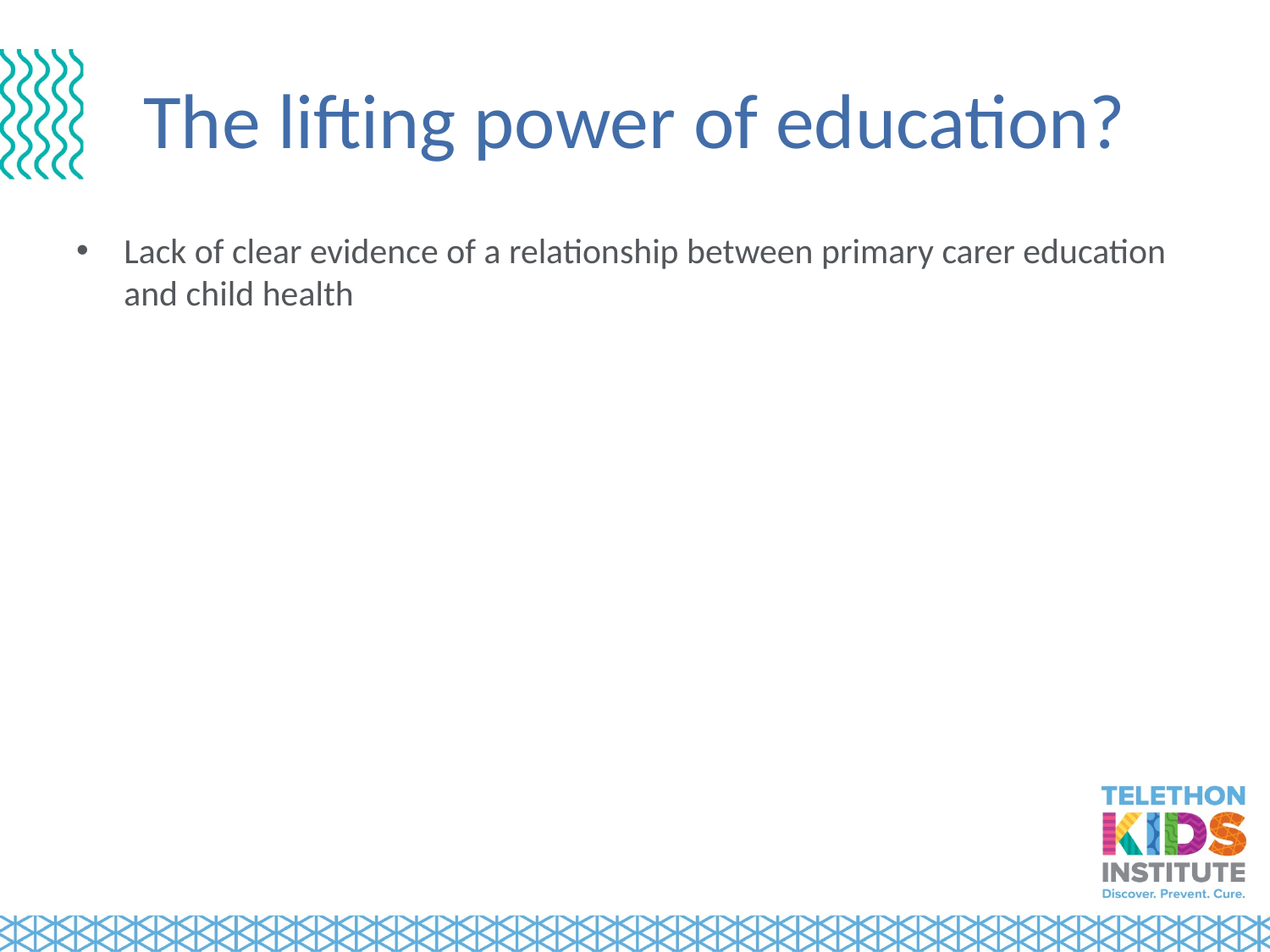

# The lifting power of education?
Lack of clear evidence of a relationship between primary carer education and child health